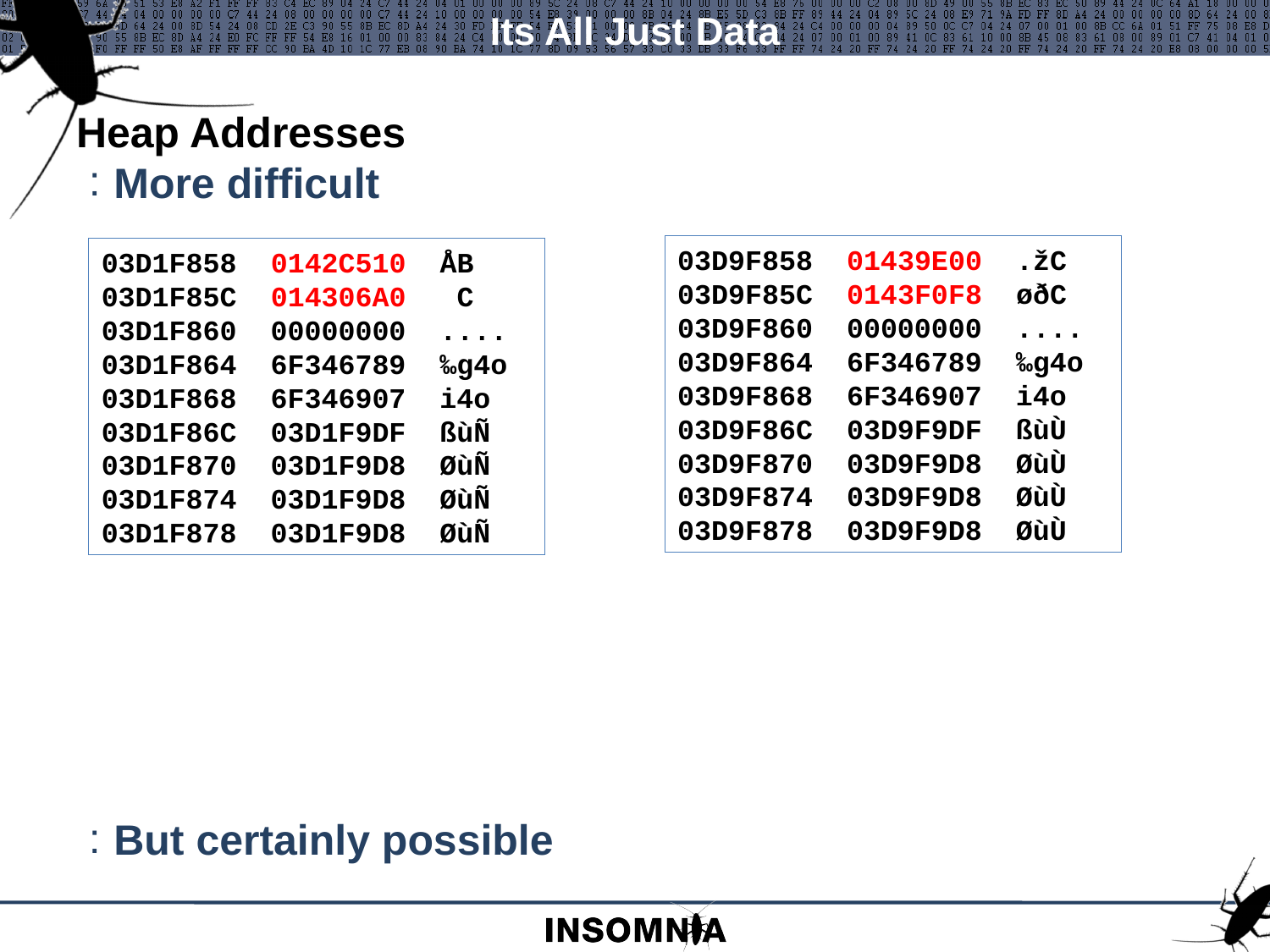

# Its All Just Data
Heap Addresses
More difficult

But certainly possible
03D9F858  01439E00  .žC
03D9F85C  0143F0F8  øðC
03D9F860  00000000  ....
03D9F864  6F346789  ‰g4o  03D9F868  6F346907  i4o  03D9F86C  03D9F9DF  ßùÙ
03D9F870  03D9F9D8  ØùÙ
03D9F874  03D9F9D8  ØùÙ
03D9F878  03D9F9D8  ØùÙ
03D1F858  0142C510  ÅB
03D1F85C  014306A0   C
03D1F860  00000000  ....
03D1F864  6F346789  ‰g4o
03D1F868  6F346907  i4o
03D1F86C  03D1F9DF  ßùÑ
03D1F870  03D1F9D8  ØùÑ
03D1F874  03D1F9D8  ØùÑ
03D1F878  03D1F9D8  ØùÑ